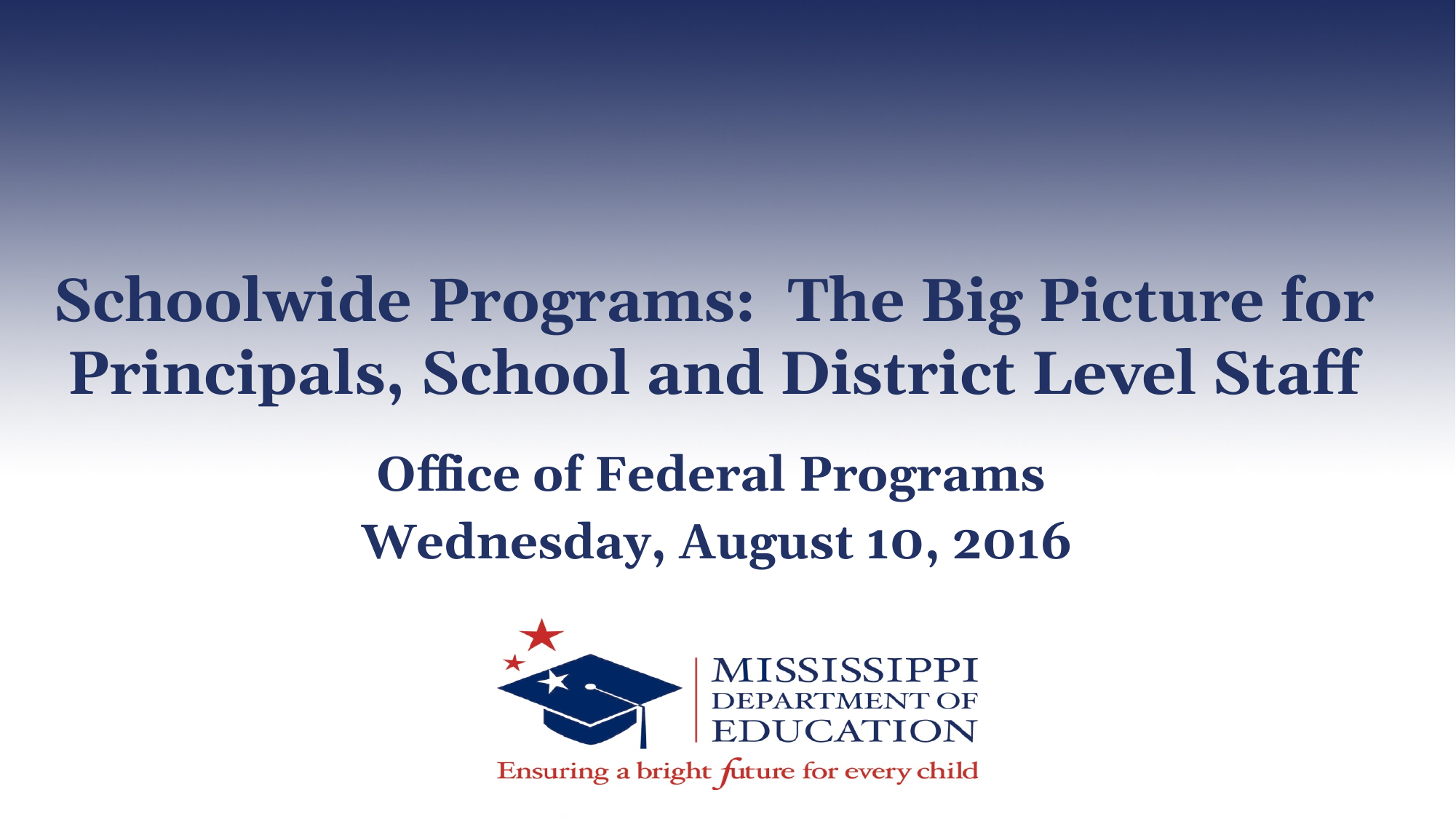

# Schoolwide Programs:  The Big Picture for Principals, School and District Level Staff
Office of Federal Programs
Wednesday, August 10, 2016